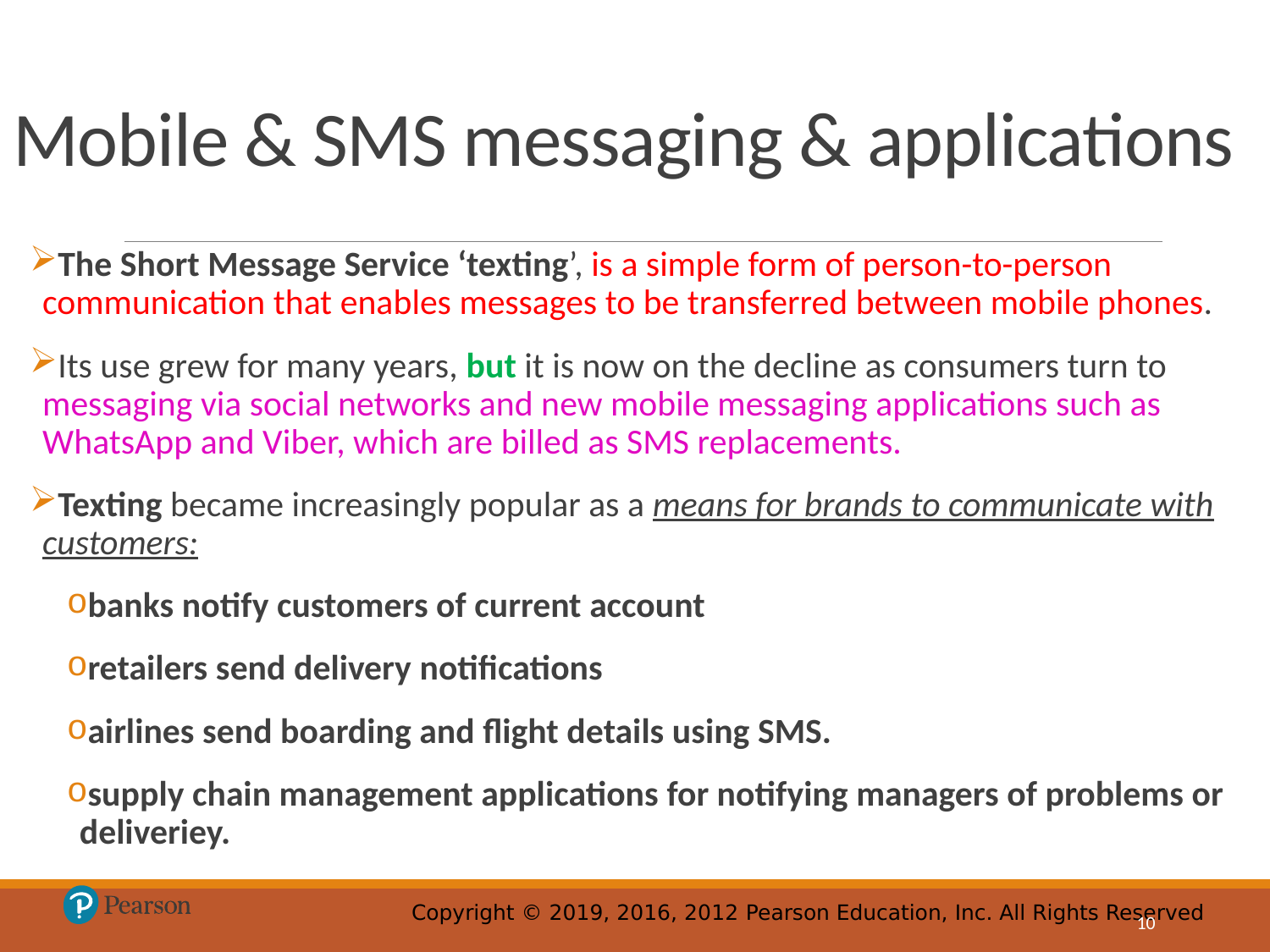

# Mobile & SMS messaging & applications
The Short Message Service ‘texting’, is a simple form of person-to-person communication that enables messages to be transferred between mobile phones.
Its use grew for many years, but it is now on the decline as consumers turn to messaging via social networks and new mobile messaging applications such as WhatsApp and Viber, which are billed as SMS replacements.
Texting became increasingly popular as a means for brands to communicate with customers:
banks notify customers of current account
retailers send delivery notifications
airlines send boarding and flight details using SMS.
supply chain management applications for notifying managers of problems or deliveriey.
10